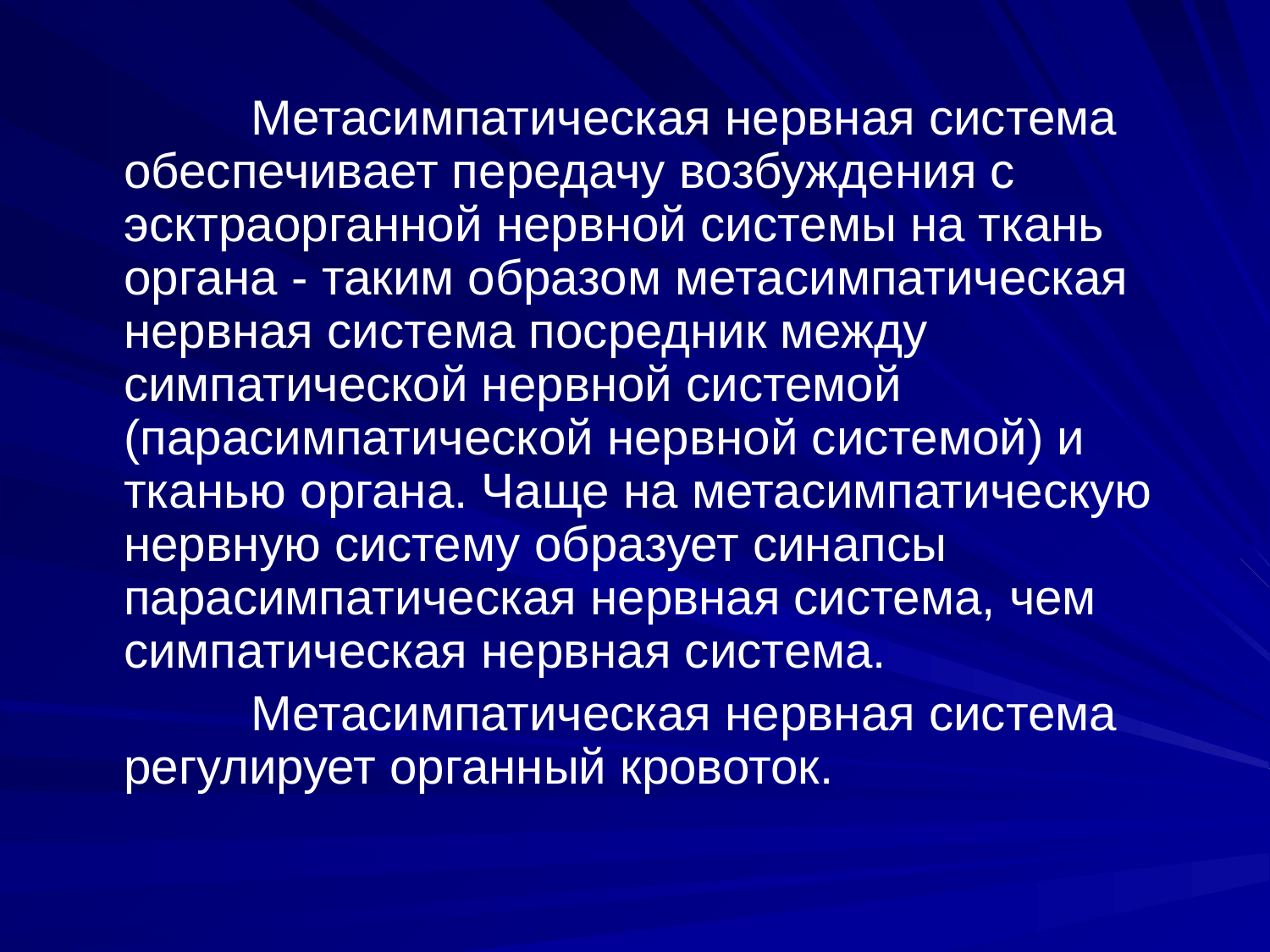

Метасимпатическая нервная система обеспечивает передачу возбуждения с эсктраорганной нервной системы на ткань органа - таким образом метасимпатическая нервная система посредник между симпатической нервной системой (парасимпатической нервной системой) и тканью органа. Чаще на метасимпатическую нервную систему образует синапсы парасимпатическая нервная система, чем симпатическая нервная система.
		Метасимпатическая нервная система регулирует органный кровоток.